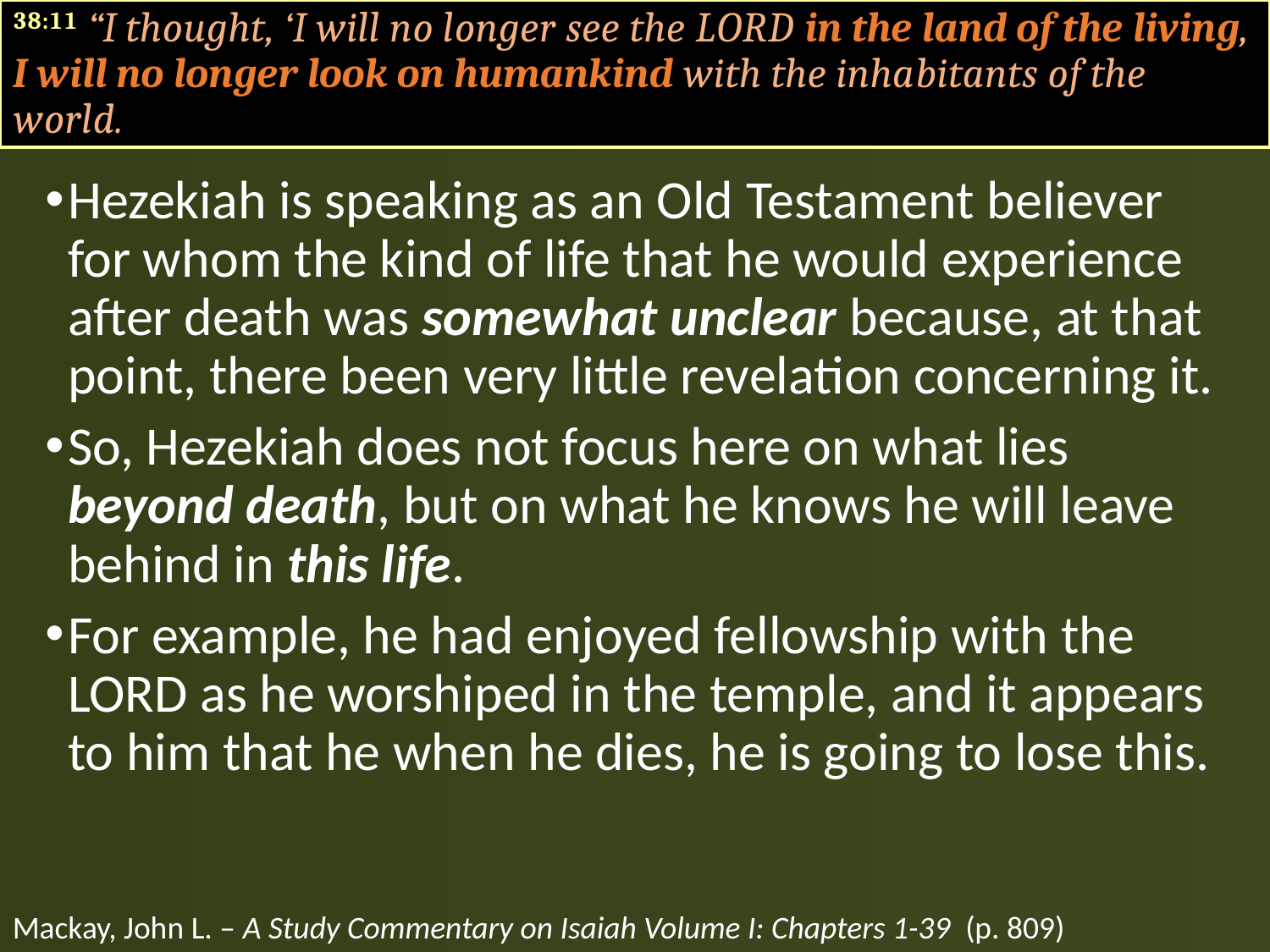

#
38:11 “I thought, ‘I will no longer see the LORD in the land of the living, I will no longer look on humankind with the inhabitants of the world.
Hezekiah is speaking as an Old Testament believer for whom the kind of life that he would experience after death was somewhat unclear because, at that point, there been very little revelation concerning it.
So, Hezekiah does not focus here on what lies beyond death, but on what he knows he will leave behind in this life.
For example, he had enjoyed fellowship with the LORD as he worshiped in the temple, and it appears to him that he when he dies, he is going to lose this.
Mackay, John L. – A Study Commentary on Isaiah Volume I: Chapters 1-39  (p. 809)